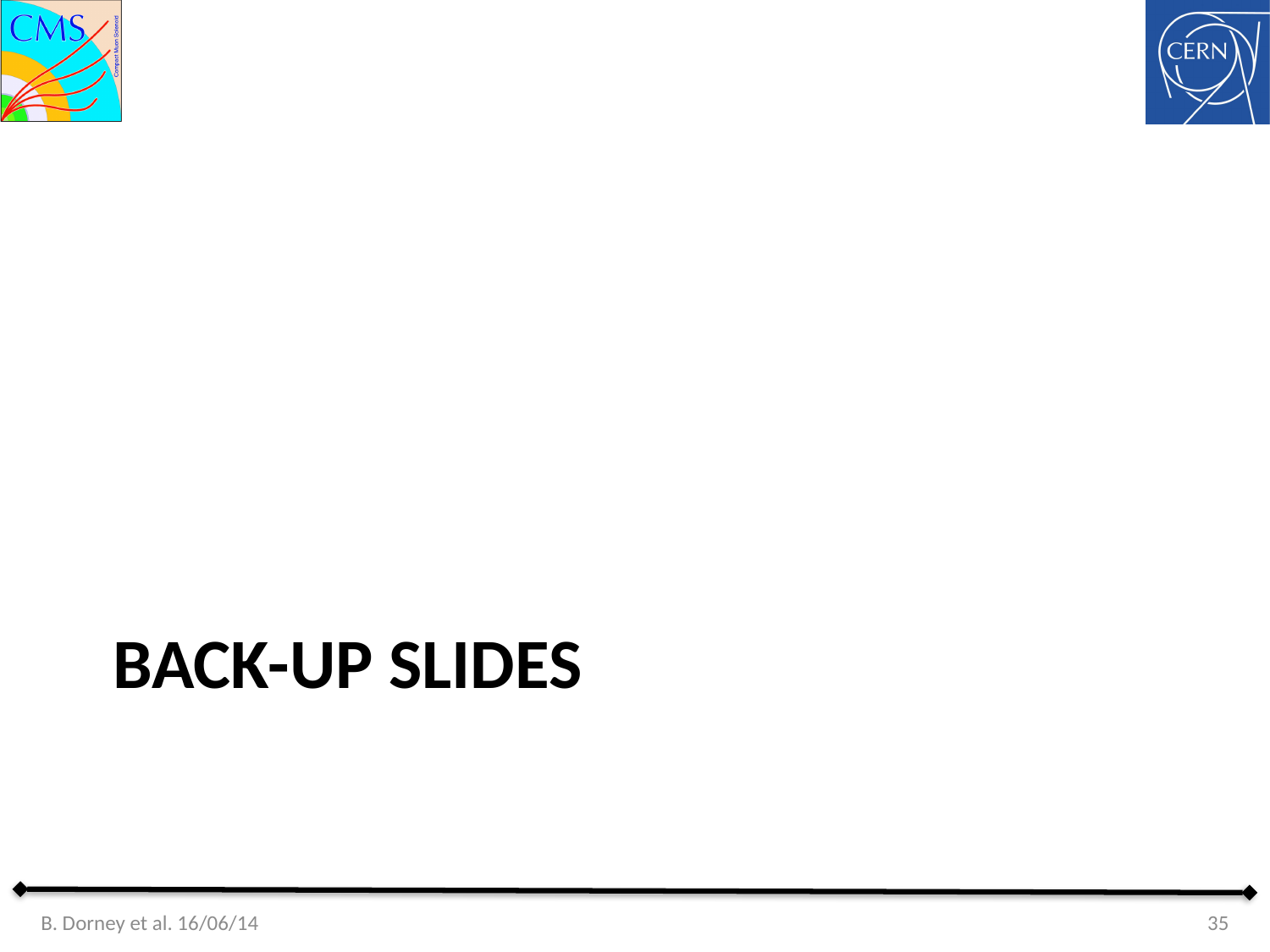

# Back-up slides
B. Dorney et al. 16/06/14
35